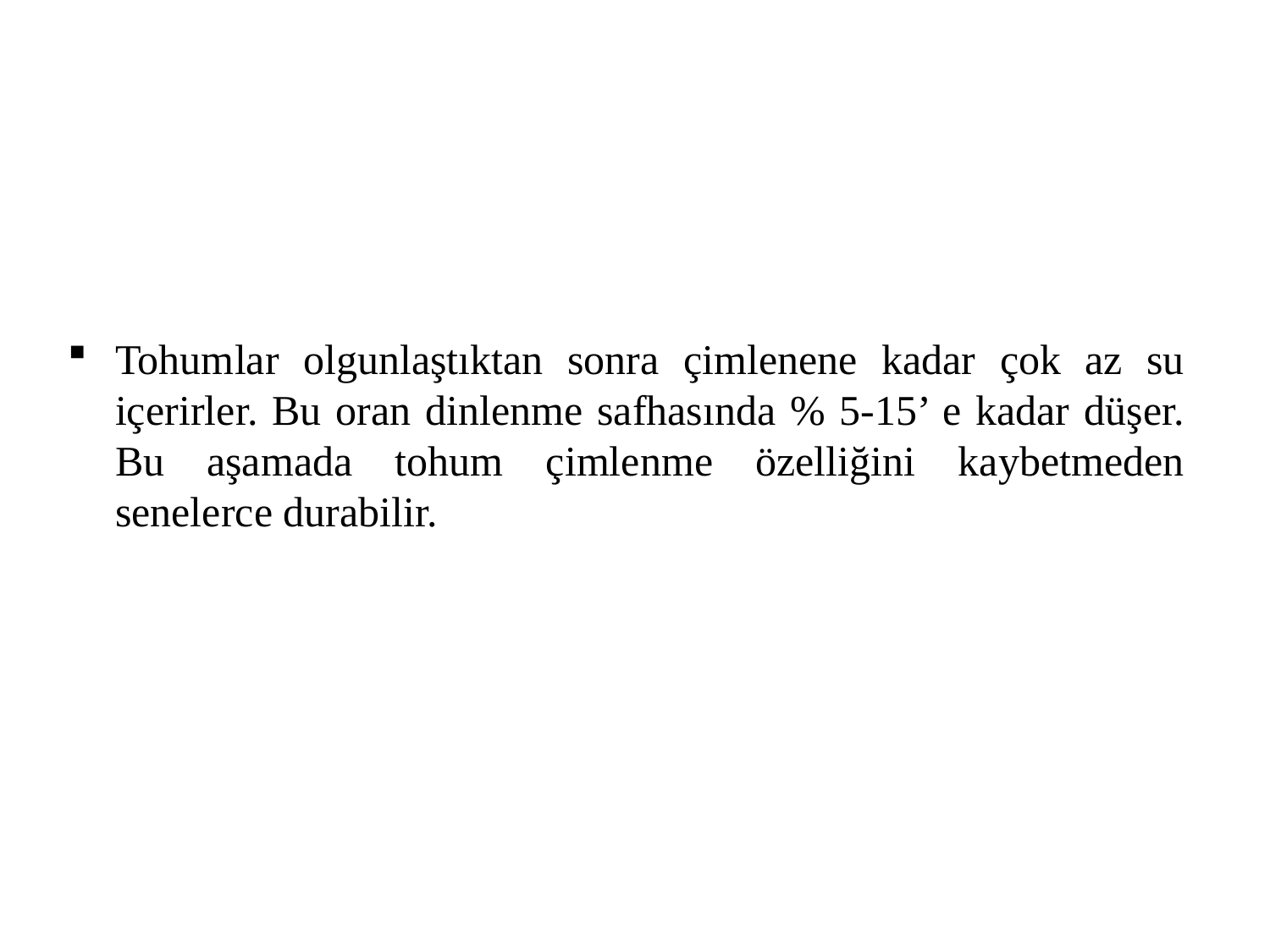

Tohumlar olgunlaştıktan sonra çimlenene kadar çok az su içerirler. Bu oran dinlenme safhasında % 5-15’ e kadar düşer. Bu aşamada tohum çimlenme özelliğini kaybetmeden senelerce durabilir.